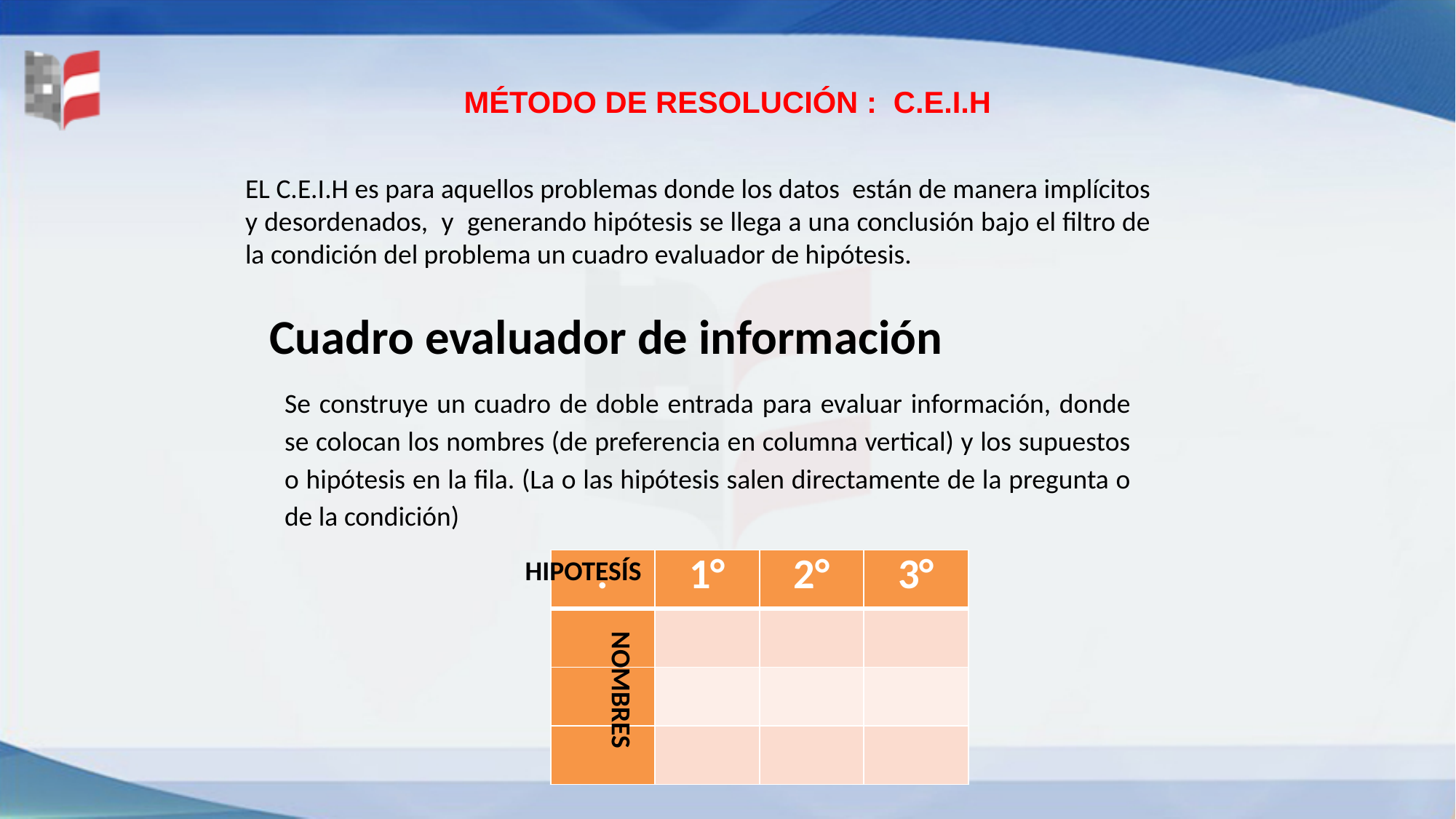

# MÉTODO DE RESOLUCIÓN :  c.e.i.h
EL C.E.I.H es para aquellos problemas donde los datos  están de manera implícitos y desordenados,  y  generando hipótesis se llega a una conclusión bajo el filtro de la condición del problema un cuadro evaluador de hipótesis.
Cuadro evaluador de información
Se construye un cuadro de doble entrada para evaluar información, donde se colocan los nombres (de preferencia en columna vertical) y los supuestos o hipótesis en la fila. (La o las hipótesis salen directamente de la pregunta o de la condición)
HIPOTESÍS
| . | 1° | 2° | 3° |
| --- | --- | --- | --- |
|  |  |  |  |
|  |  |  |  |
|  |  |  |  |
NOMBRES